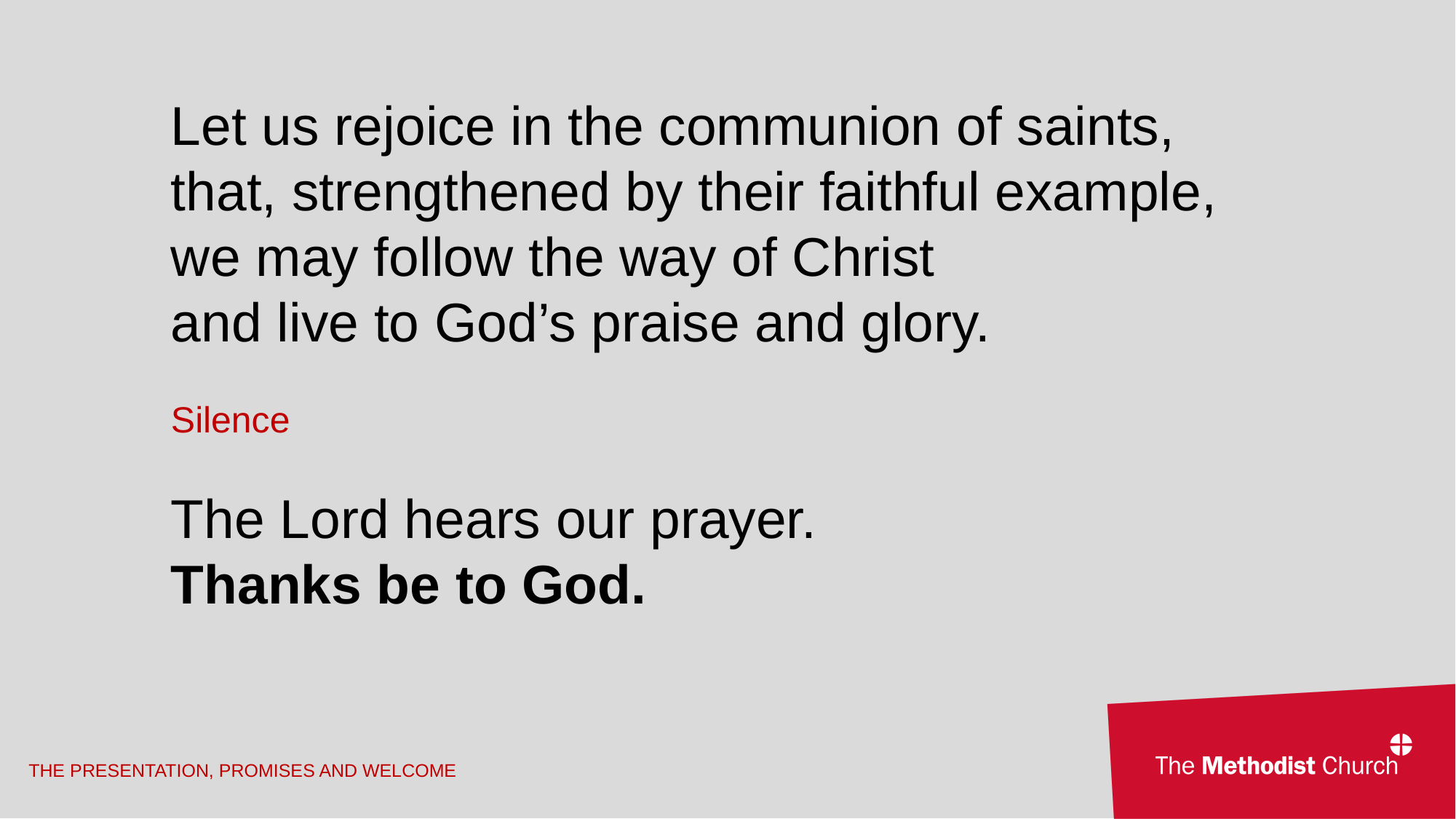

Let us rejoice in the communion of saints,
that, strengthened by their faithful example,
we may follow the way of Christ
and live to God’s praise and glory.

Silence

The Lord hears our prayer.
Thanks be to God.